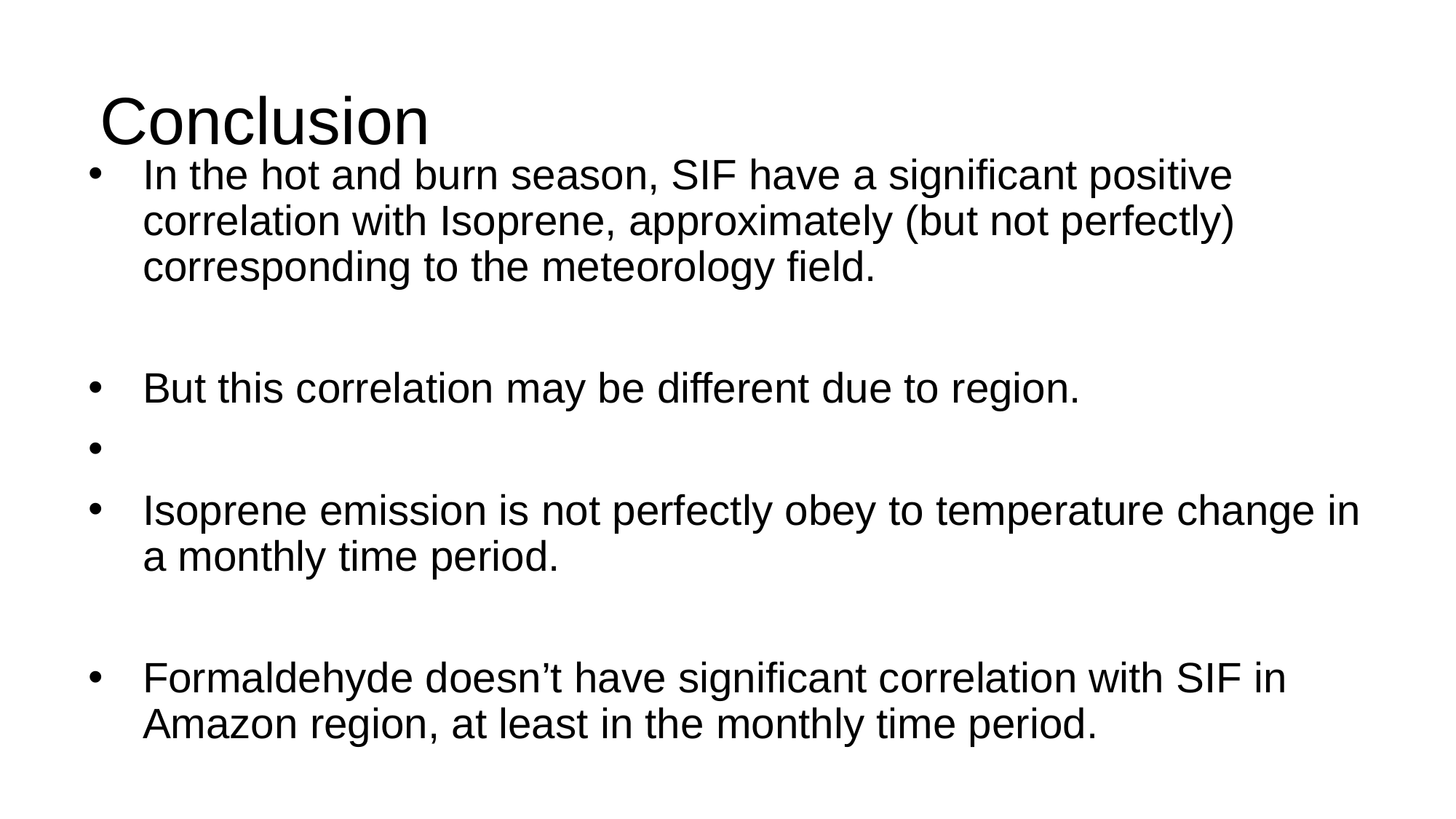

# Conclusion
In the hot and burn season, SIF have a significant positive correlation with Isoprene, approximately (but not perfectly) corresponding to the meteorology field.

But this correlation may be different due to region.

Isoprene emission is not perfectly obey to temperature change in a monthly time period.

Formaldehyde doesn’t have significant correlation with SIF in Amazon region, at least in the monthly time period.